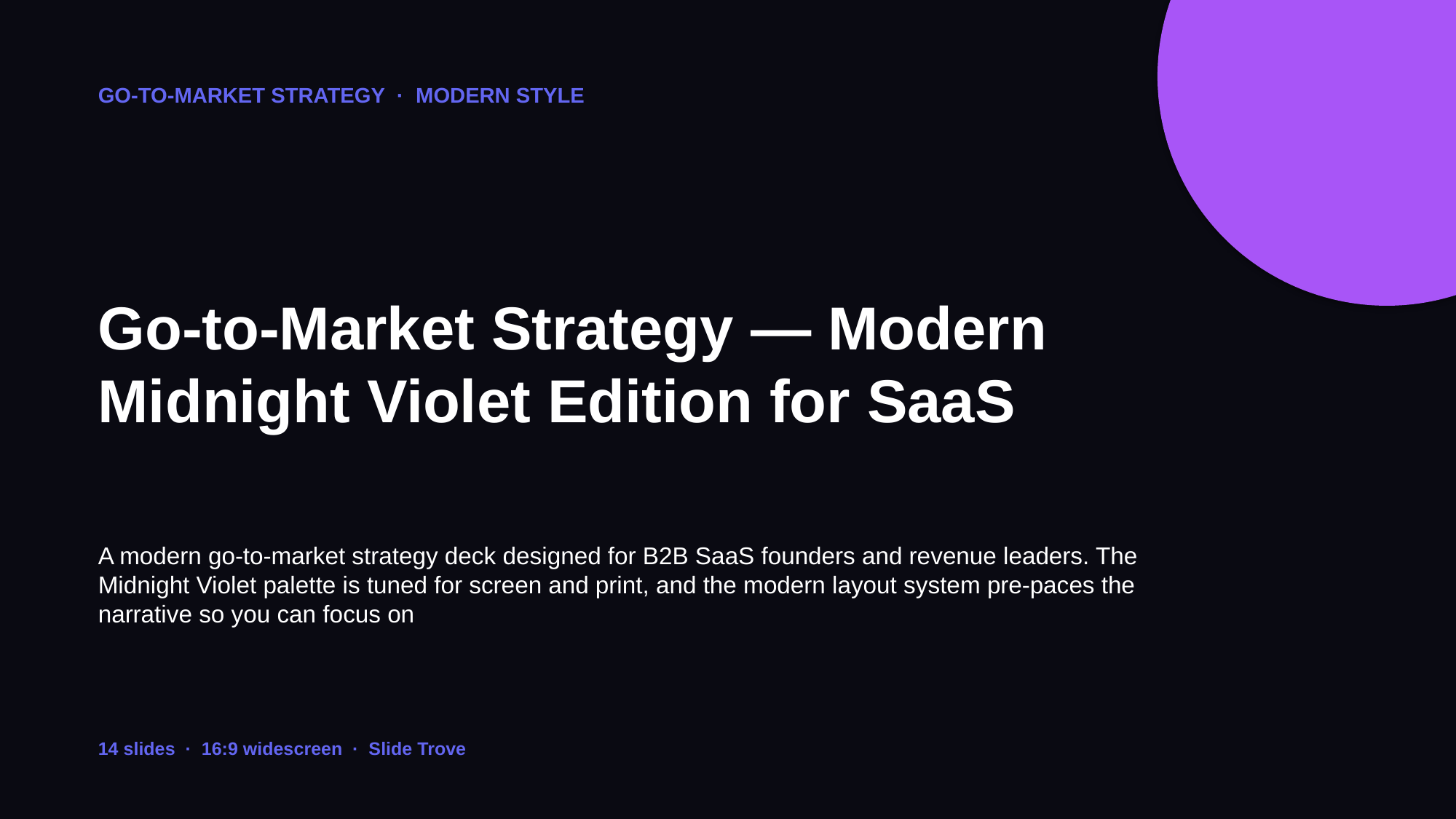

GO-TO-MARKET STRATEGY  ·  MODERN STYLE
Go-to-Market Strategy — Modern Midnight Violet Edition for SaaS
A modern go-to-market strategy deck designed for B2B SaaS founders and revenue leaders. The Midnight Violet palette is tuned for screen and print, and the modern layout system pre-paces the narrative so you can focus on
14 slides  ·  16:9 widescreen  ·  Slide Trove